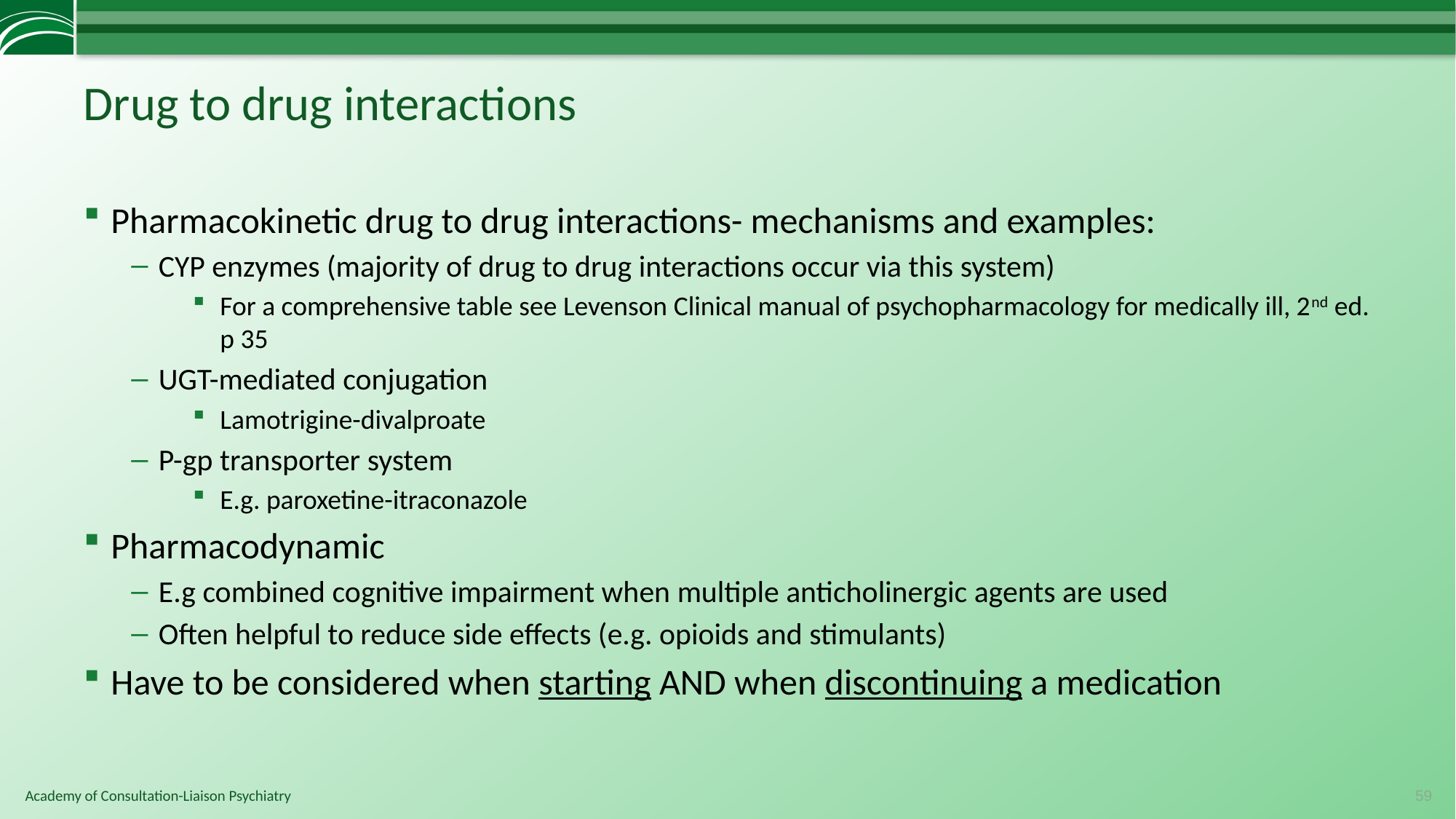

# Drug to drug interactions
Pharmacokinetic drug to drug interactions- mechanisms and examples:
CYP enzymes (majority of drug to drug interactions occur via this system)
For a comprehensive table see Levenson Clinical manual of psychopharmacology for medically ill, 2nd ed. p 35
UGT-mediated conjugation
Lamotrigine-divalproate
P-gp transporter system
E.g. paroxetine-itraconazole
Pharmacodynamic
E.g combined cognitive impairment when multiple anticholinergic agents are used
Often helpful to reduce side effects (e.g. opioids and stimulants)
Have to be considered when starting AND when discontinuing a medication
59